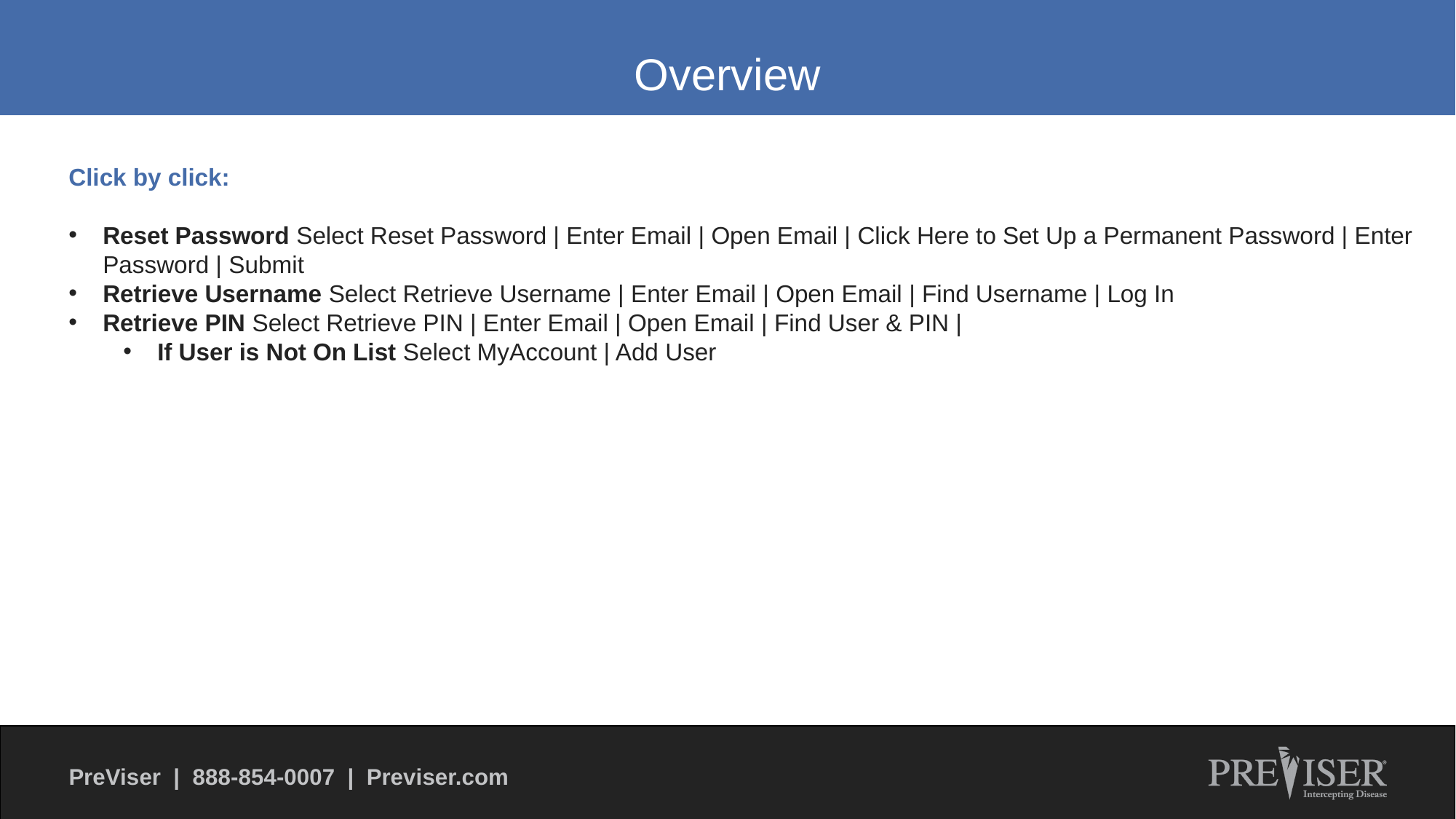

Overview
Click by click:

Reset Password Select Reset Password | Enter Email | Open Email | Click Here to Set Up a Permanent Password | Enter Password | Submit
Retrieve Username Select Retrieve Username | Enter Email | Open Email | Find Username | Log In
Retrieve PIN Select Retrieve PIN | Enter Email | Open Email | Find User & PIN |
If User is Not On List Select MyAccount | Add User
PreViser  |  888-854-0007  |  Previser.com